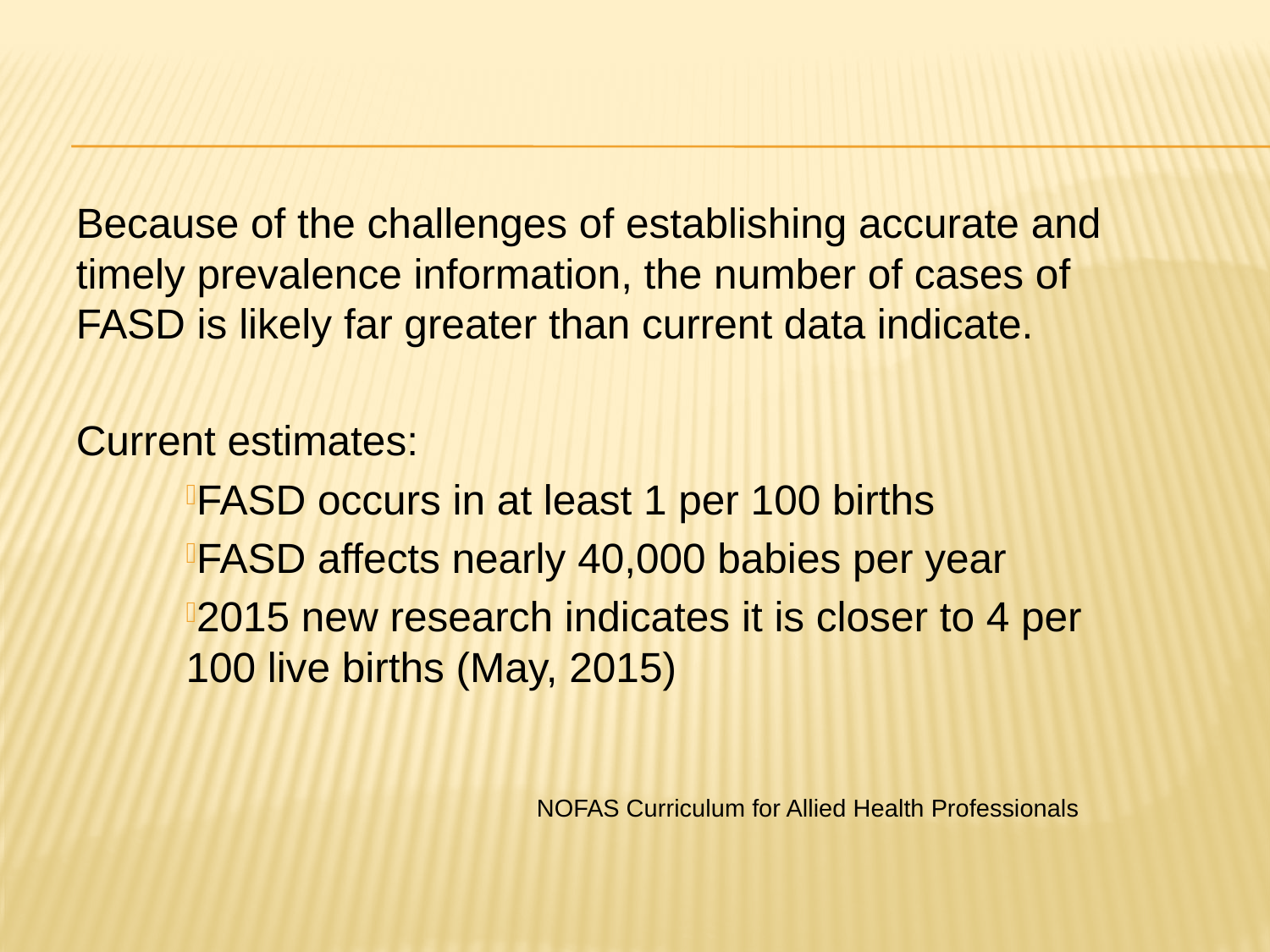

Because of the challenges of establishing accurate and timely prevalence information, the number of cases of FASD is likely far greater than current data indicate.

Current estimates:
FASD occurs in at least 1 per 100 births
FASD affects nearly 40,000 babies per year
2015 new research indicates it is closer to 4 per 100 live births (May, 2015)

                                  NOFAS Curriculum for Allied Health Professionals